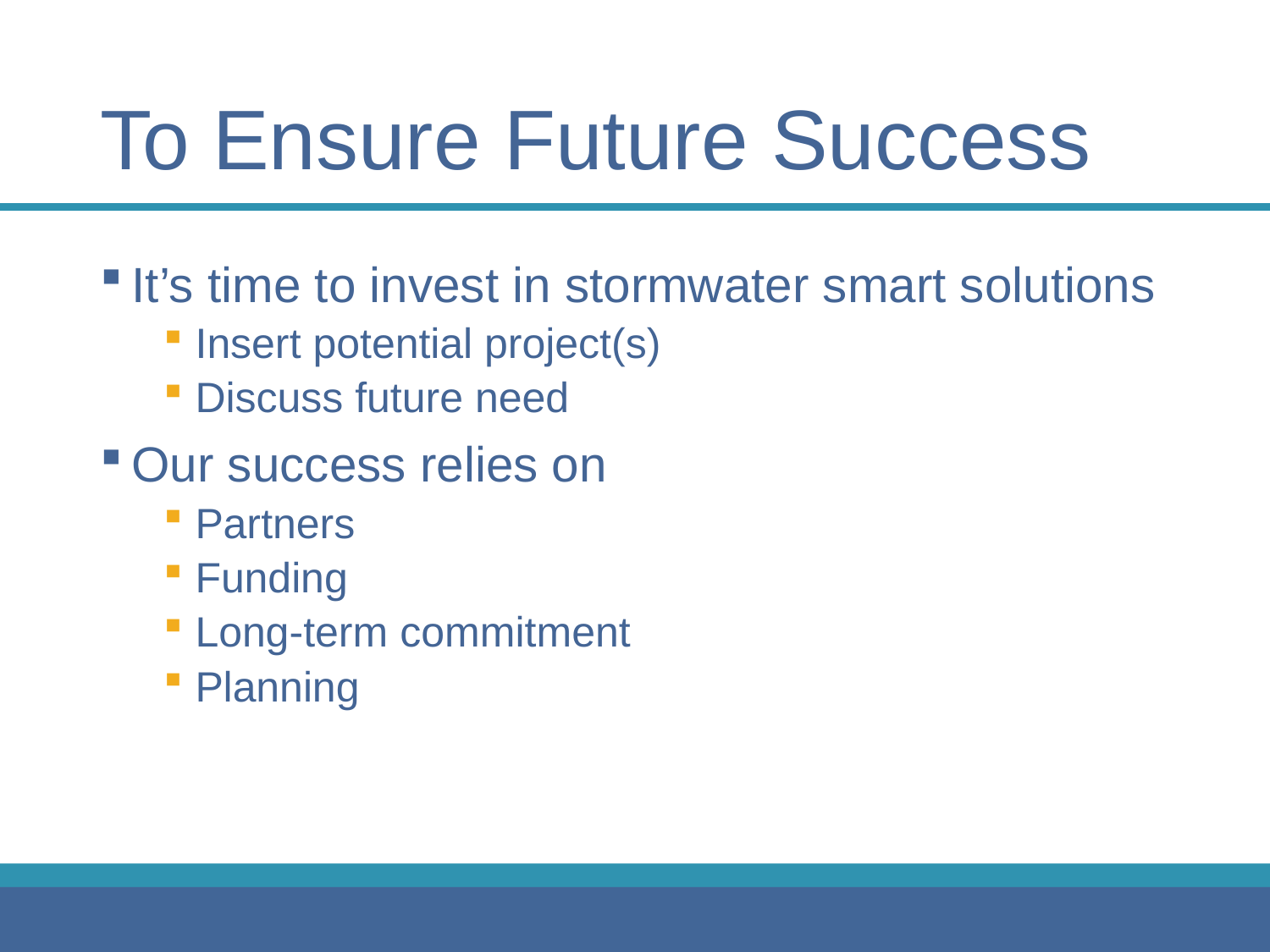

# To Ensure Future Success
It’s time to invest in stormwater smart solutions
Insert potential project(s)
Discuss future need
Our success relies on
Partners
Funding
Long-term commitment
Planning